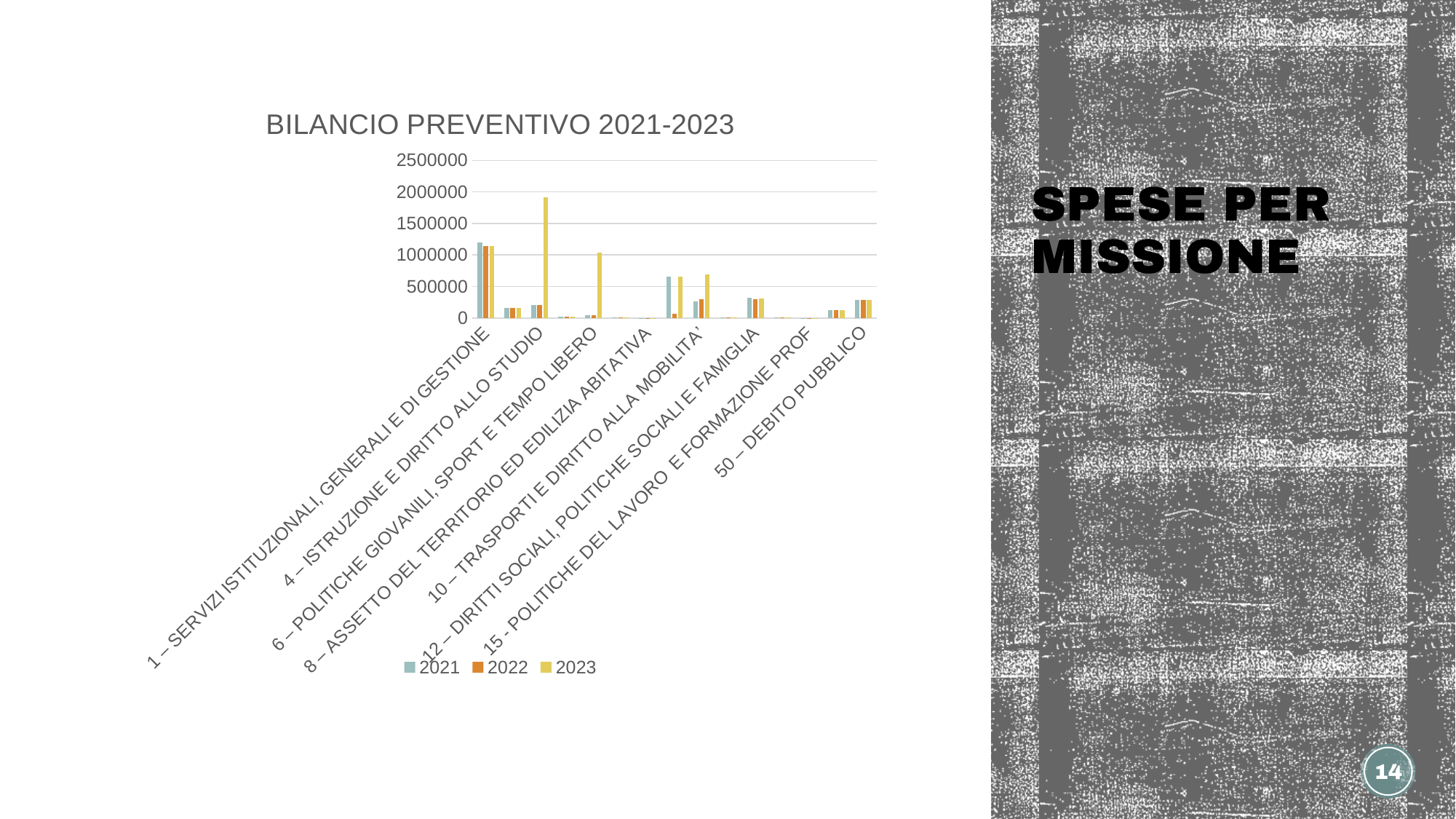

### Chart: BILANCIO PREVENTIVO 2021-2023

| Category | 2021 | 2022 | 2023 |
|---|---|---|---|
| 1 – SERVIZI ISTITUZIONALI, GENERALI E DI GESTIONE | 1201478.0 | 1145078.0 | 1140878.0 |
| 3 – ORDINE PUBBLICO E SICUREZZA | 164400.0 | 164400.0 | 164400.0 |
| 4 – ISTRUZIONE E DIRITTO ALLO STUDIO | 206400.0 | 209900.0 | 1919900.0 |
| 5 – TUTELA E VALORIZZAZIONE DEI BENI E DELLE ATTIVITA’ CULTURALI | 23100.0 | 22600.0 | 22600.0 |
| 6 – POLITICHE GIOVANILI, SPORT E TEMPO LIBERO | 39000.0 | 39000.0 | 1039000.0 |
| 7 – TURISMO | 9000.0 | 9000.0 | 9000.0 |
| 8 – ASSETTO DEL TERRITORIO ED EDILIZIA ABITATIVA | 4000.0 | 1000.0 | 1000.0 |
| 9 – SVILUPPO SOSTENIBILE E TUTELA DEL TERRITIORIO E DELL’AMBIENTE | 656500.0 | 66000.0 | 660000.0 |
| 10 – TRASPORTI E DIRITTO ALLA MOBILITA’ | 267560.0 | 293560.0 | 693560.0 |
| 11 – SOCCORSO CIVILE | 5000.0 | 5000.0 | 5000.0 |
| 12 – DIRITTI SOCIALI, POLITICHE SOCIALI E FAMIGLIA | 322500.0 | 299500.0 | 304900.0 |
| 14 – SVILUPPO ECONOMICO E COMPETITIVITA’ | 9500.0 | 9500.0 | 9500.0 |
| 15 - POLITICHE DEL LAVORO  E FORMAZIONE PROF | 1000.0 | 1000.0 | 1000.0 |
| 20 – FONDI E ACCANTONAMENTI | 125562.0 | 126762.0 | 130862.0 |
| 50 – DEBITO PUBBLICO | 289800.0 | 289900.0 | 289600.0 |
# SPESE PER MISSIONE

14